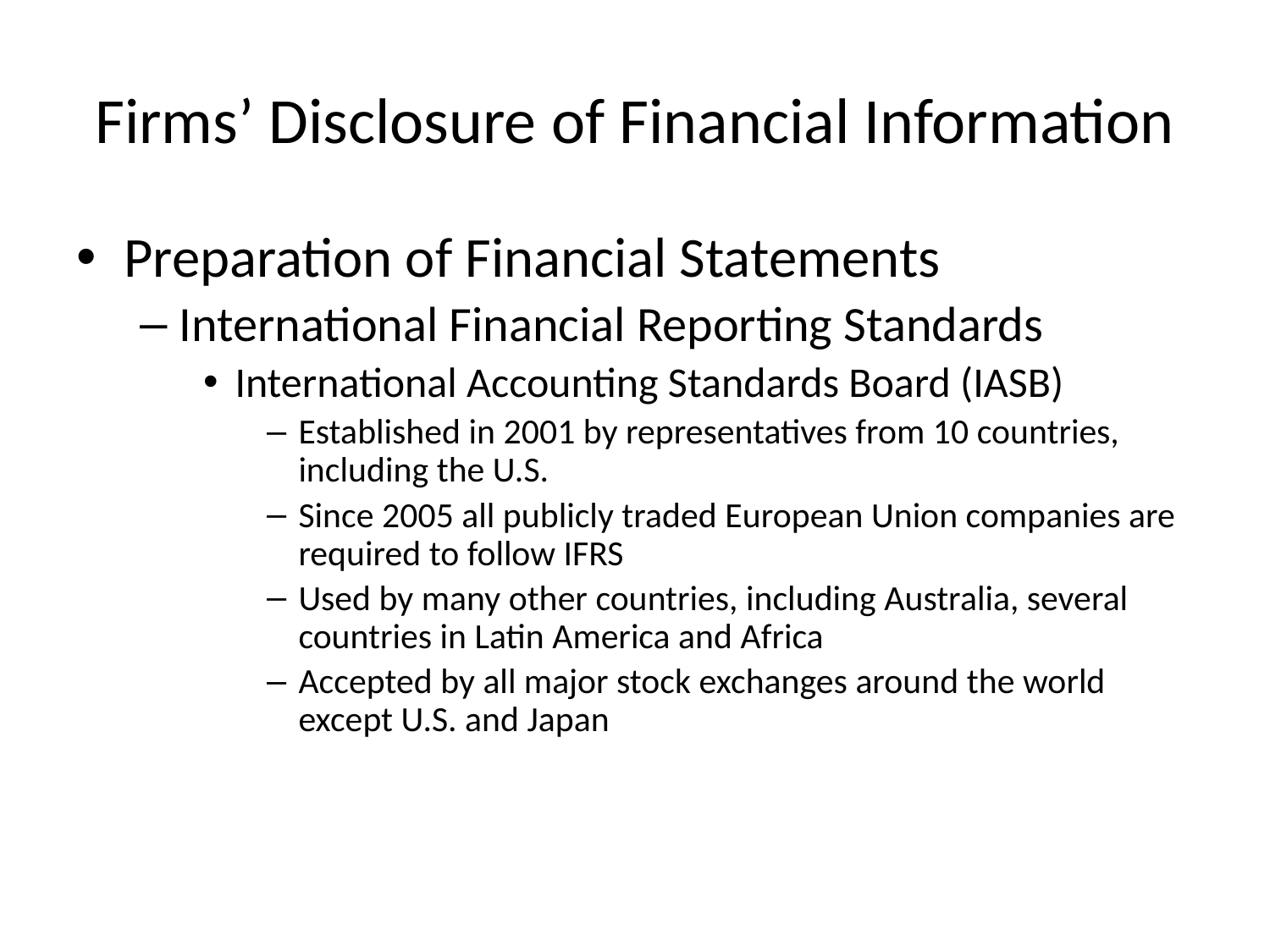

# Firms’ Disclosure of Financial Information
Preparation of Financial Statements
International Financial Reporting Standards
International Accounting Standards Board (IASB)
Established in 2001 by representatives from 10 countries, including the U.S.
Since 2005 all publicly traded European Union companies are required to follow IFRS
Used by many other countries, including Australia, several countries in Latin America and Africa
Accepted by all major stock exchanges around the world except U.S. and Japan